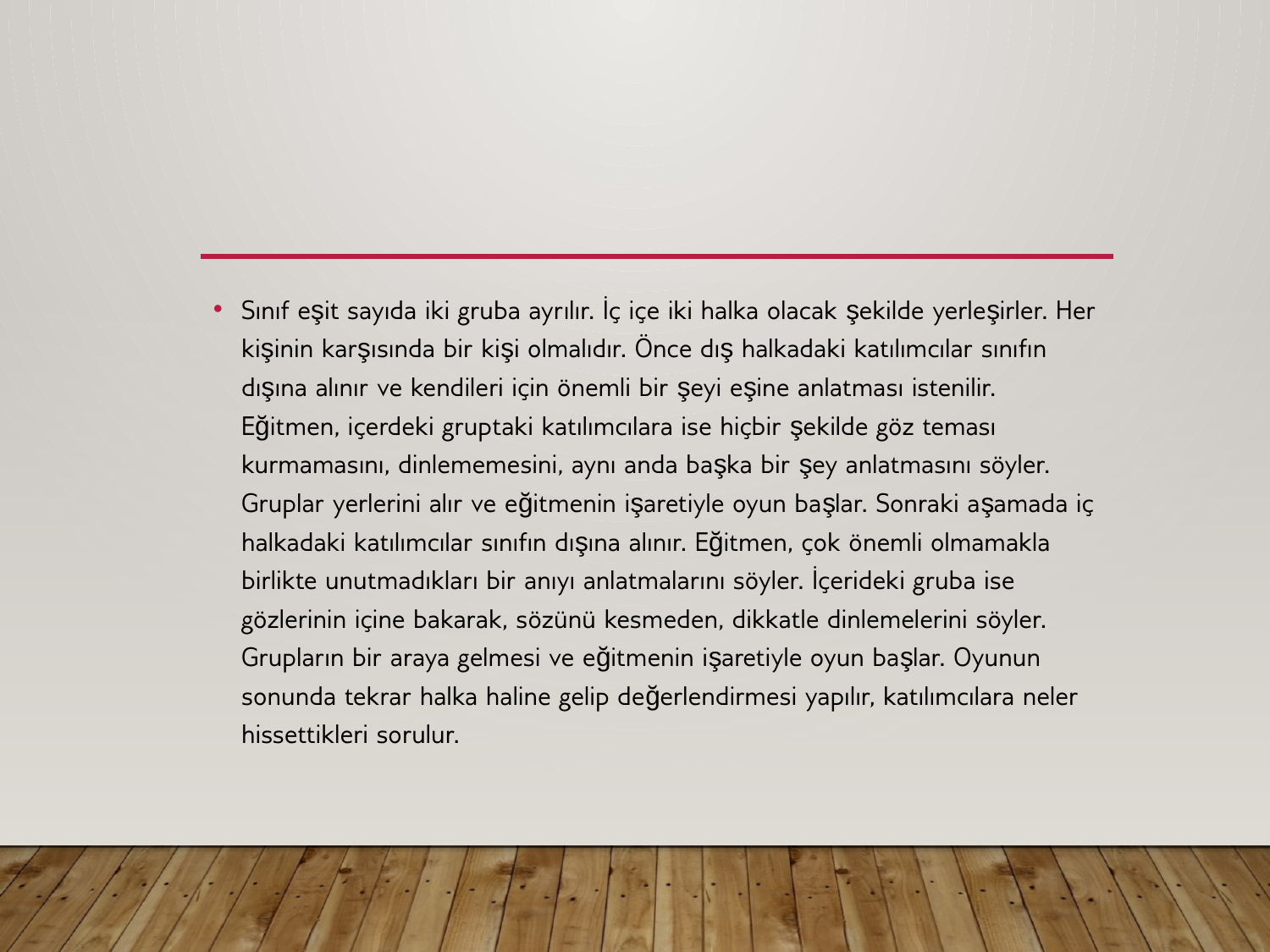

#
Sınıf eşit sayıda iki gruba ayrılır. İç içe iki halka olacak şekilde yerleşirler. Her kişinin karşısında bir kişi olmalıdır. Önce dış halkadaki katılımcılar sınıfın dışına alınır ve kendileri için önemli bir şeyi eşine anlatması istenilir. Eğitmen, içerdeki gruptaki katılımcılara ise hiçbir şekilde göz teması kurmamasını, dinlememesini, aynı anda başka bir şey anlatmasını söyler. Gruplar yerlerini alır ve eğitmenin işaretiyle oyun başlar. Sonraki aşamada iç halkadaki katılımcılar sınıfın dışına alınır. Eğitmen, çok önemli olmamakla birlikte unutmadıkları bir anıyı anlatmalarını söyler. İçerideki gruba ise gözlerinin içine bakarak, sözünü kesmeden, dikkatle dinlemelerini söyler. Grupların bir araya gelmesi ve eğitmenin işaretiyle oyun başlar. Oyunun sonunda tekrar halka haline gelip değerlendirmesi yapılır, katılımcılara neler hissettikleri sorulur.